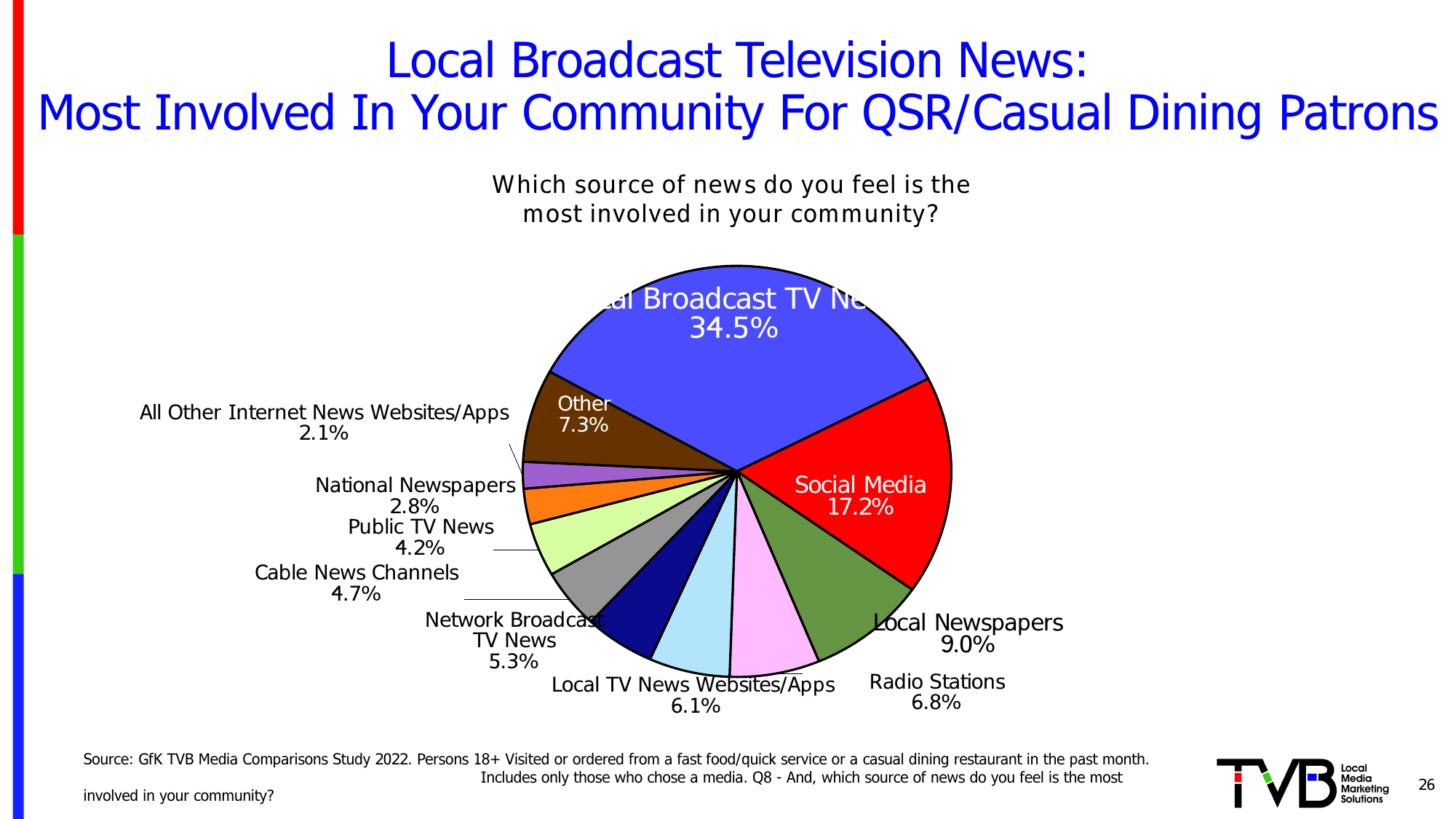

# Local Broadcast Television News: Most Involved In Your Community For QSR/Casual Dining Patrons
Which source of news do you feel is the most involved in your community?

### Chart

| Category | Column1 | Column2 |
|---|---|---|
| Local Broadcast TV News | 0.345 | None |
| Social Media | 0.172 | None |
| Local Newspapers | 0.09 | None |
| Radio Stations | 0.068 | None |
| Local TV News Websites/Apps  | 0.061 | None |
| Network Broadcast
TV News | 0.053 | None |
| Cable News Channels | 0.047 | None |
| Public TV News | 0.042 | None |
| National Newspapers | 0.028 | None |
| All Other Internet News Websites/Apps | 0.021 | None |
| Other | 0.07300000000000006 | 0.9269999999999999 |
26
Source: GfK TVB Media Comparisons Study 2022. Persons 18+ Visited or ordered from a fast food/quick service or a casual dining restaurant in the past month.                                                                                         Includes only those who chose a media. Q8 - And, which source of news do you feel is the most involved in your community?